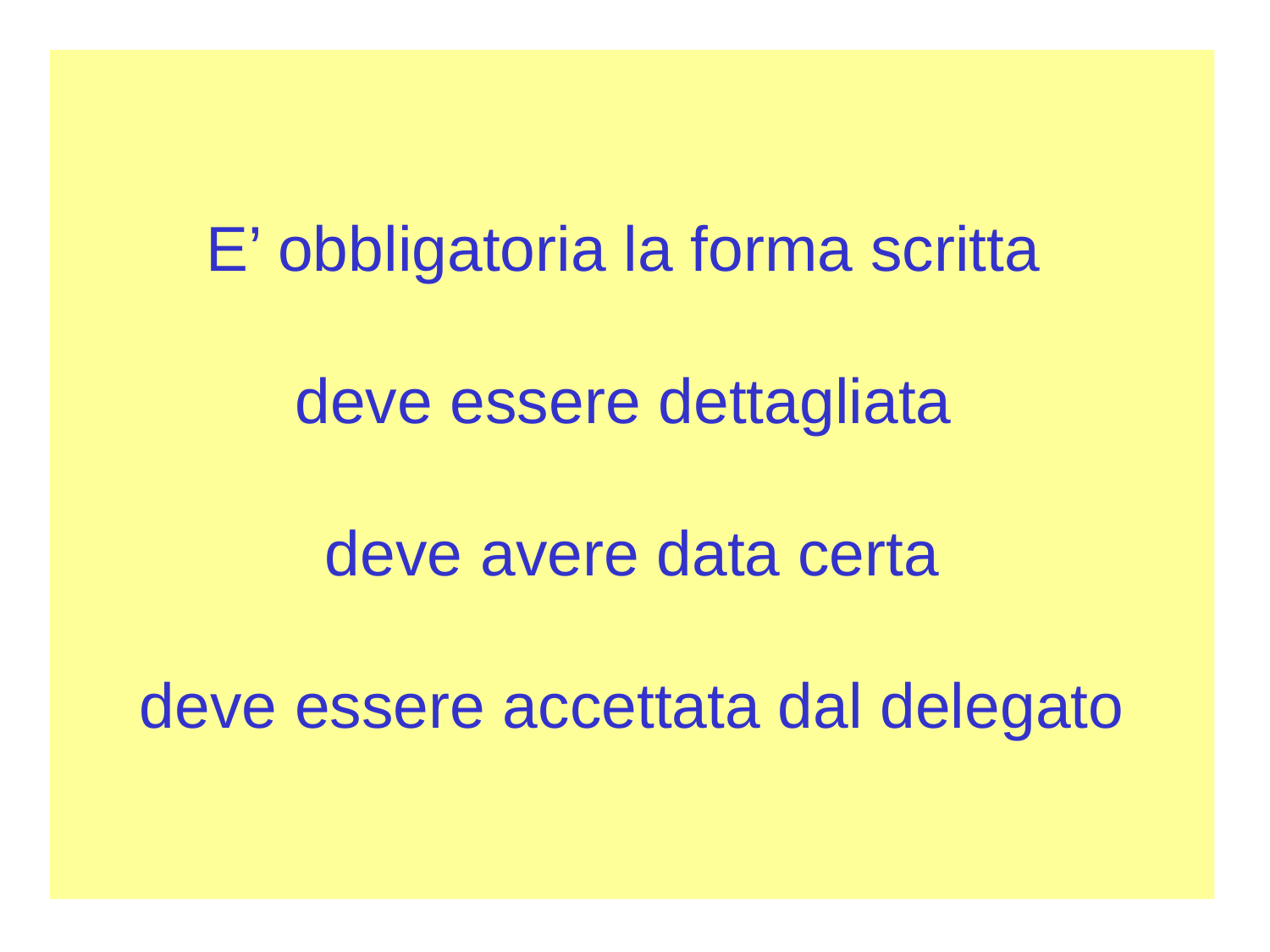

# E’ obbligatoria la forma scritta deve essere dettagliata deve avere data certa deve essere accettata dal delegato